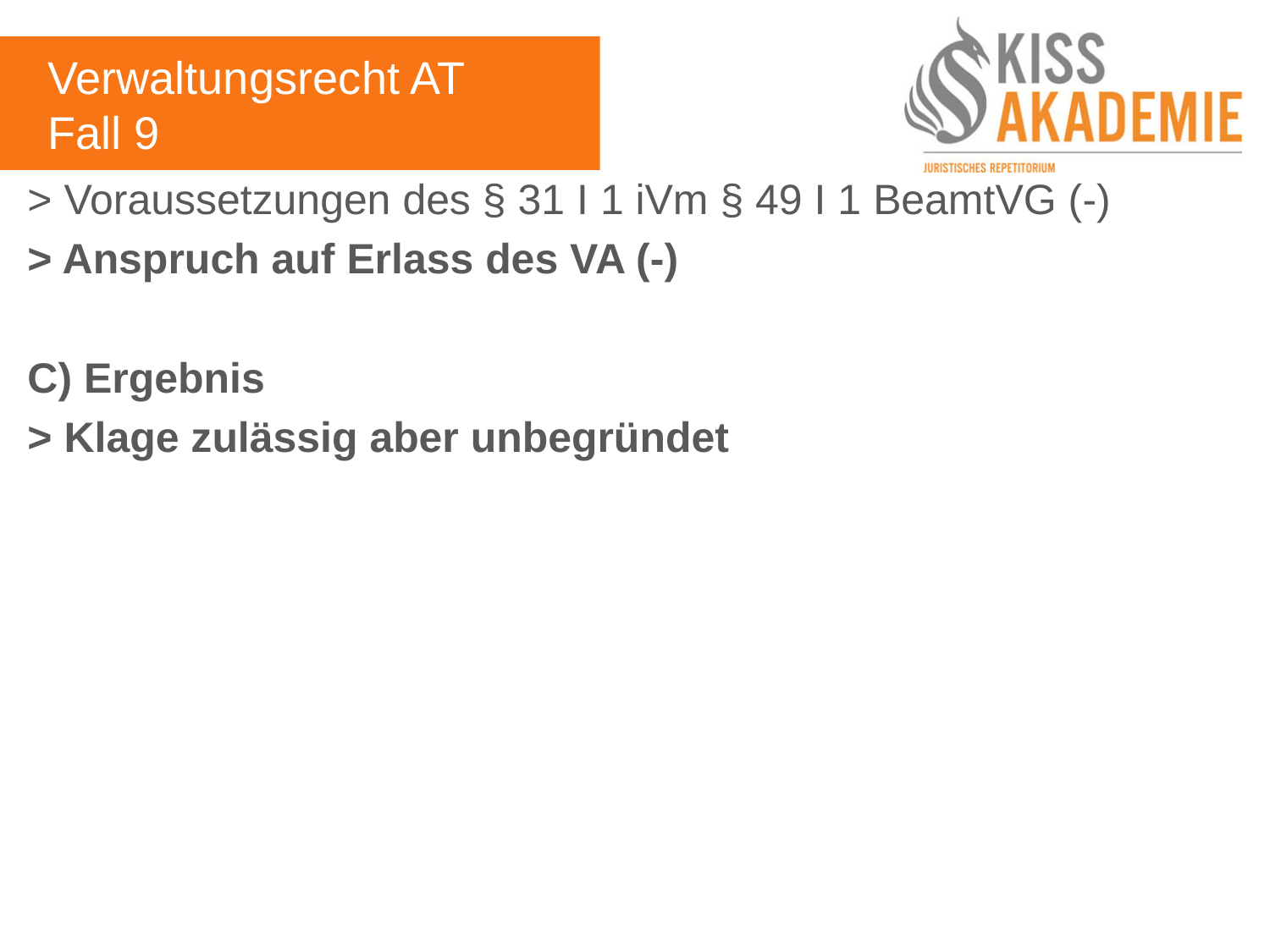

Verwaltungsrecht AT
Fall 9
> Voraussetzungen des § 31 I 1 iVm § 49 I 1 BeamtVG (-)
> Anspruch auf Erlass des VA (-)

C) Ergebnis
> Klage zulässig aber unbegründet